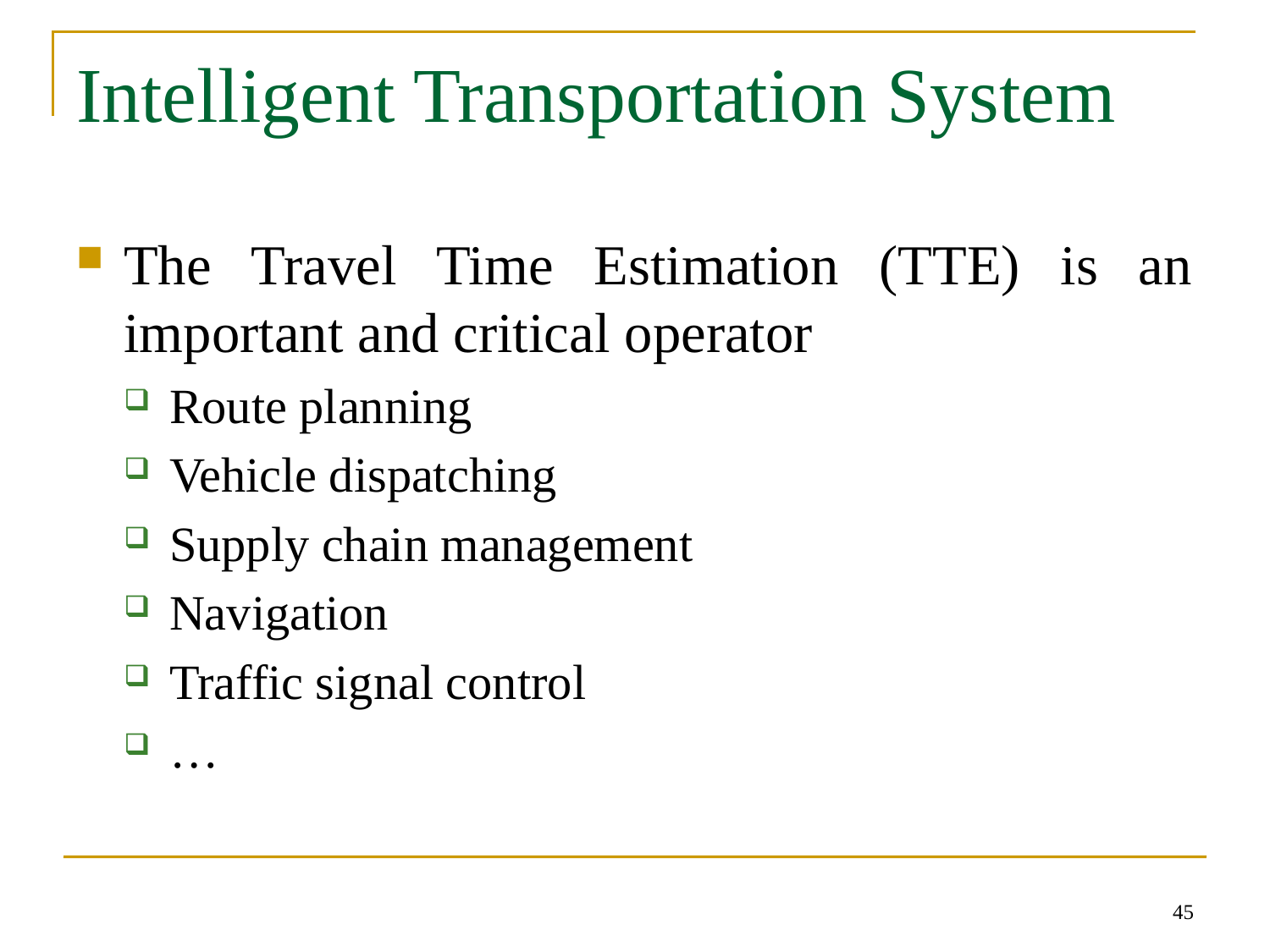

# Intelligent Transportation System
The Travel Time Estimation (TTE) is an important and critical operator
Route planning
Vehicle dispatching
Supply chain management
Navigation
Traffic signal control
…
45